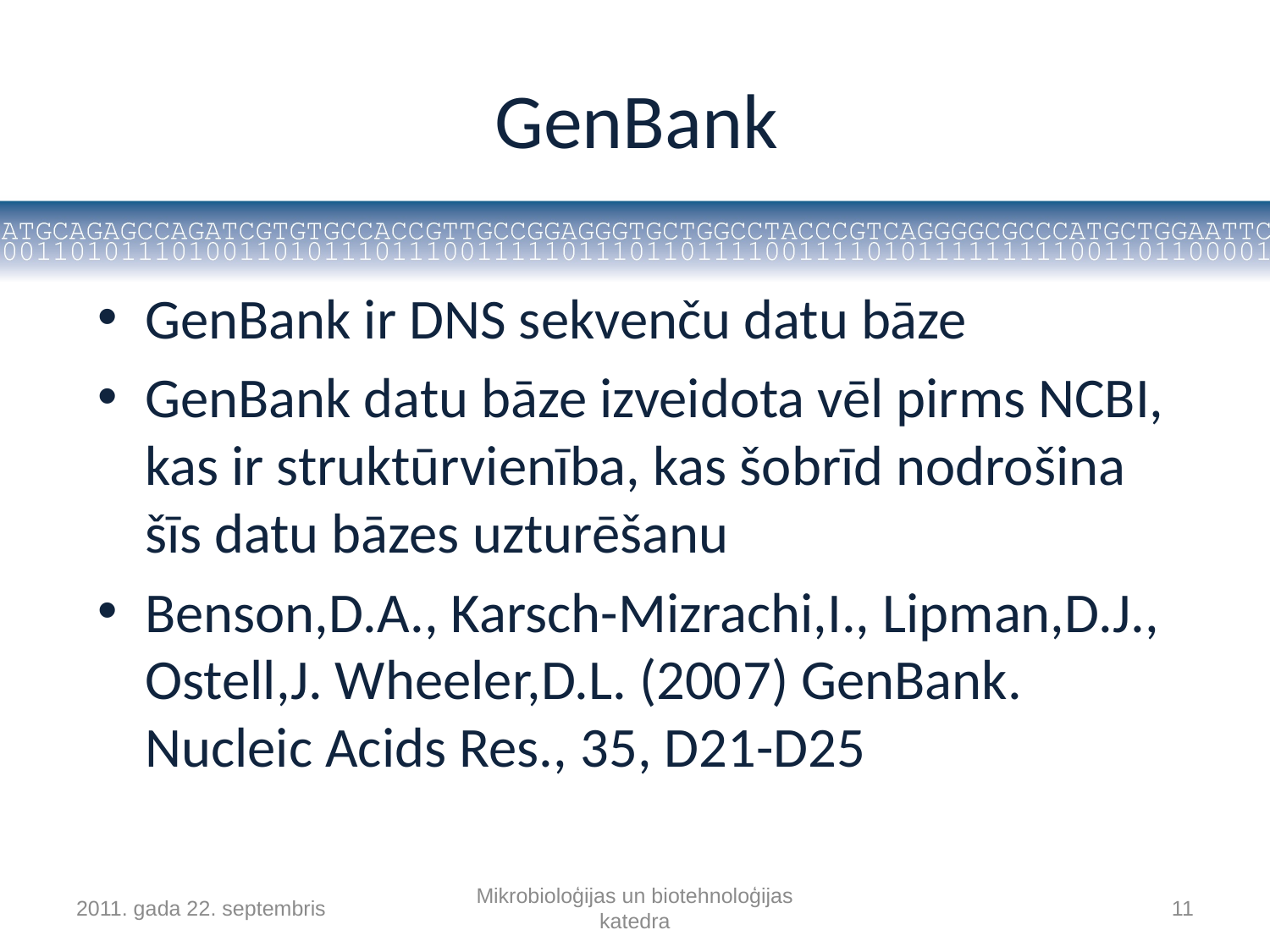

# GenBank
GenBank ir DNS sekvenču datu bāze
GenBank datu bāze izveidota vēl pirms NCBI, kas ir struktūrvienība, kas šobrīd nodrošina šīs datu bāzes uzturēšanu
Benson,D.A., Karsch-Mizrachi,I., Lipman,D.J., Ostell,J. Wheeler,D.L. (2007) GenBank. Nucleic Acids Res., 35, D21-D25
2011. gada 22. septembris
Mikrobioloģijas un biotehnoloģijas katedra
11